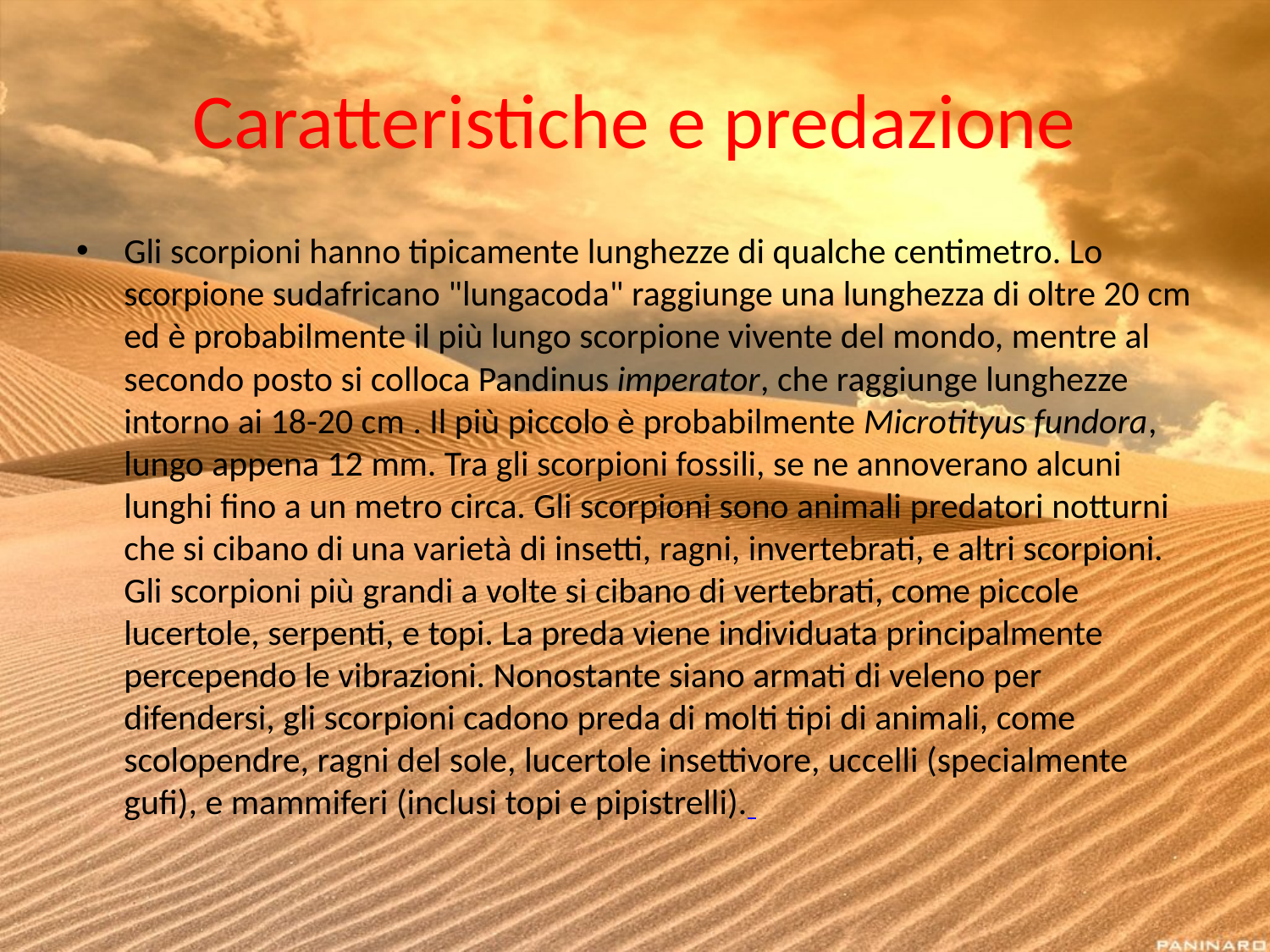

# Caratteristiche e predazione
Gli scorpioni hanno tipicamente lunghezze di qualche centimetro. Lo scorpione sudafricano "lungacoda" raggiunge una lunghezza di oltre 20 cm ed è probabilmente il più lungo scorpione vivente del mondo, mentre al secondo posto si colloca Pandinus imperator, che raggiunge lunghezze intorno ai 18-20 cm . Il più piccolo è probabilmente Microtityus fundora, lungo appena 12 mm. Tra gli scorpioni fossili, se ne annoverano alcuni lunghi fino a un metro circa. Gli scorpioni sono animali predatori notturni che si cibano di una varietà di insetti, ragni, invertebrati, e altri scorpioni. Gli scorpioni più grandi a volte si cibano di vertebrati, come piccole lucertole, serpenti, e topi. La preda viene individuata principalmente percependo le vibrazioni. Nonostante siano armati di veleno per difendersi, gli scorpioni cadono preda di molti tipi di animali, come scolopendre, ragni del sole, lucertole insettivore, uccelli (specialmente gufi), e mammiferi (inclusi topi e pipistrelli).